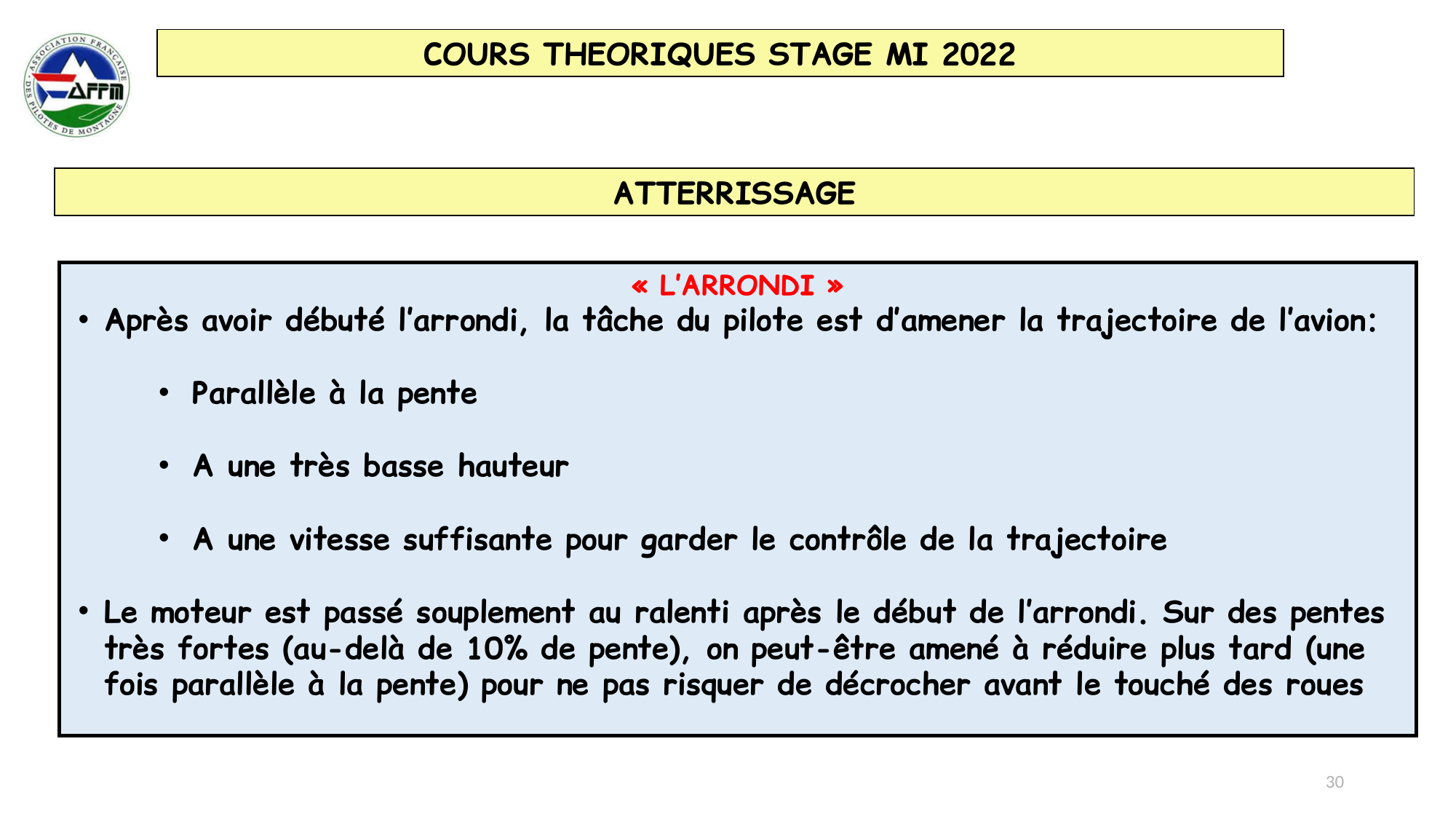

ATTERRISSAGE
« L’ARRONDI »
Après avoir débuté l’arrondi, la tâche du pilote est d’amener la trajectoire de l’avion:

Parallèle à la pente

A une très basse hauteur

A une vitesse suffisante pour garder le contrôle de la trajectoire

Le moteur est passé souplement au ralenti après le début de l’arrondi. Sur des pentes très fortes (au-delà de 10% de pente), on peut-être amené à réduire plus tard (une fois parallèle à la pente) pour ne pas risquer de décrocher avant le touché des roues

30